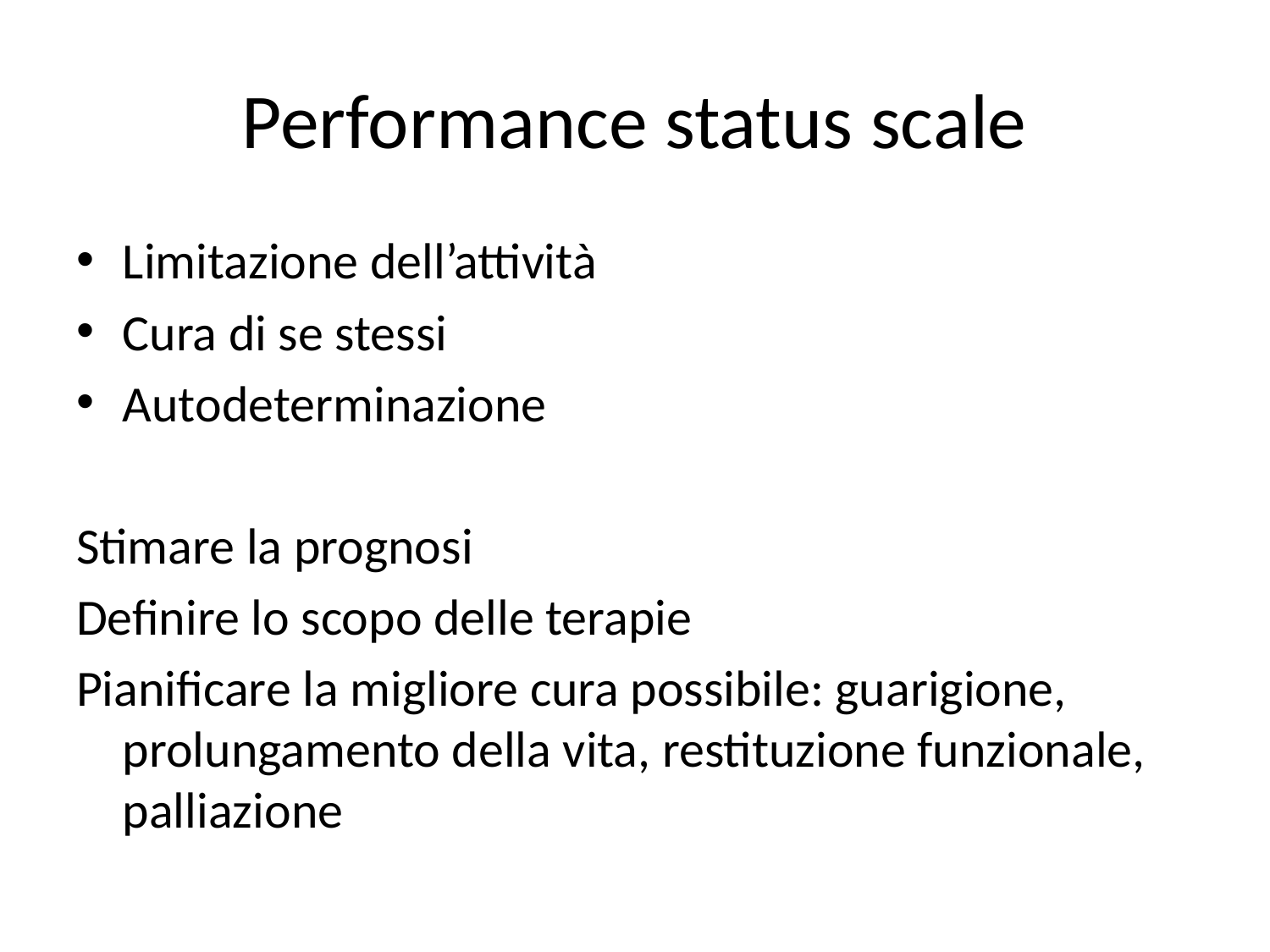

# Performance status scale
Limitazione dell’attività
Cura di se stessi
Autodeterminazione

Stimare la prognosi
Definire lo scopo delle terapie
Pianificare la migliore cura possibile: guarigione, prolungamento della vita, restituzione funzionale, palliazione